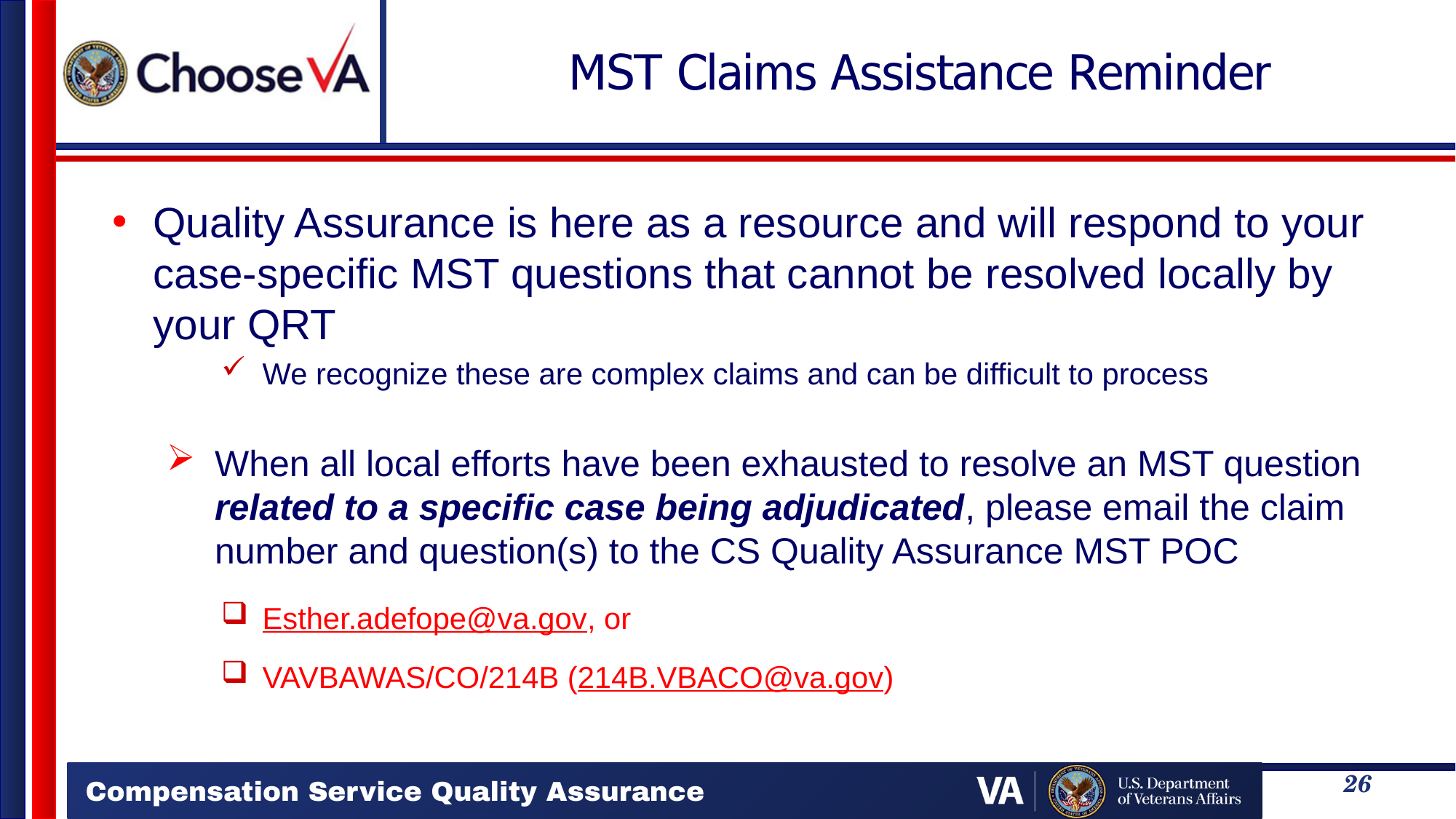

# MST Claims Assistance Reminder
Quality Assurance is here as a resource and will respond to your case-specific MST questions that cannot be resolved locally by your QRT
We recognize these are complex claims and can be difficult to process

When all local efforts have been exhausted to resolve an MST question related to a specific case being adjudicated, please email the claim number and question(s) to the CS Quality Assurance MST POC

Esther.adefope@va.gov, or

VAVBAWAS/CO/214B (214B.VBACO@va.gov)
26